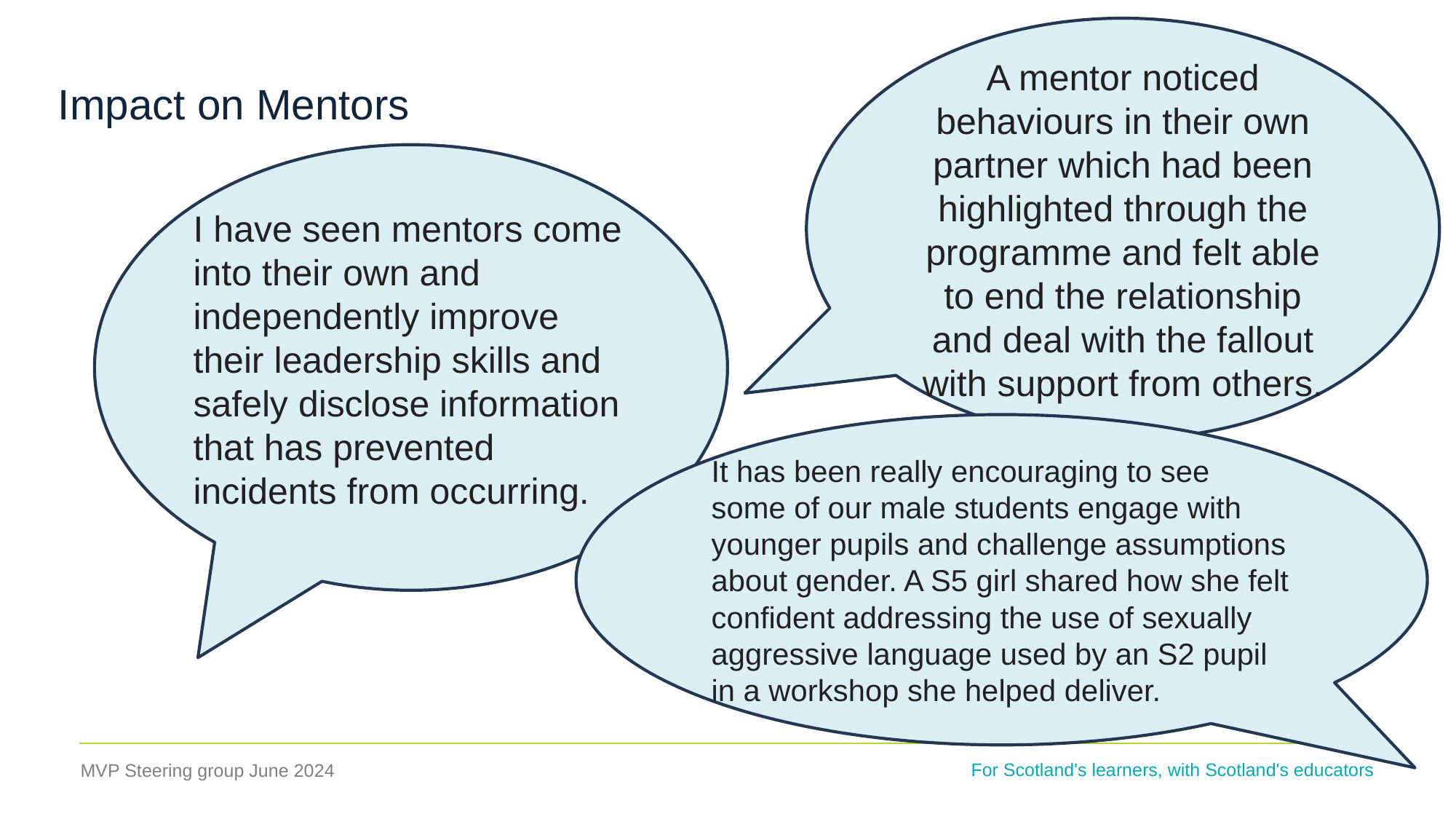

A mentor noticed behaviours in their own partner which had been highlighted through the programme and felt able to end the relationship and deal with the fallout with support from others.
#
Impact on Mentors

I have seen mentors come into their own and independently improve their leadership skills and safely disclose information that has prevented incidents from occurring.
It has been really encouraging to see some of our male students engage with younger pupils and challenge assumptions about gender. A S5 girl shared how she felt confident addressing the use of sexually aggressive language used by an S2 pupil in a workshop she helped deliver.